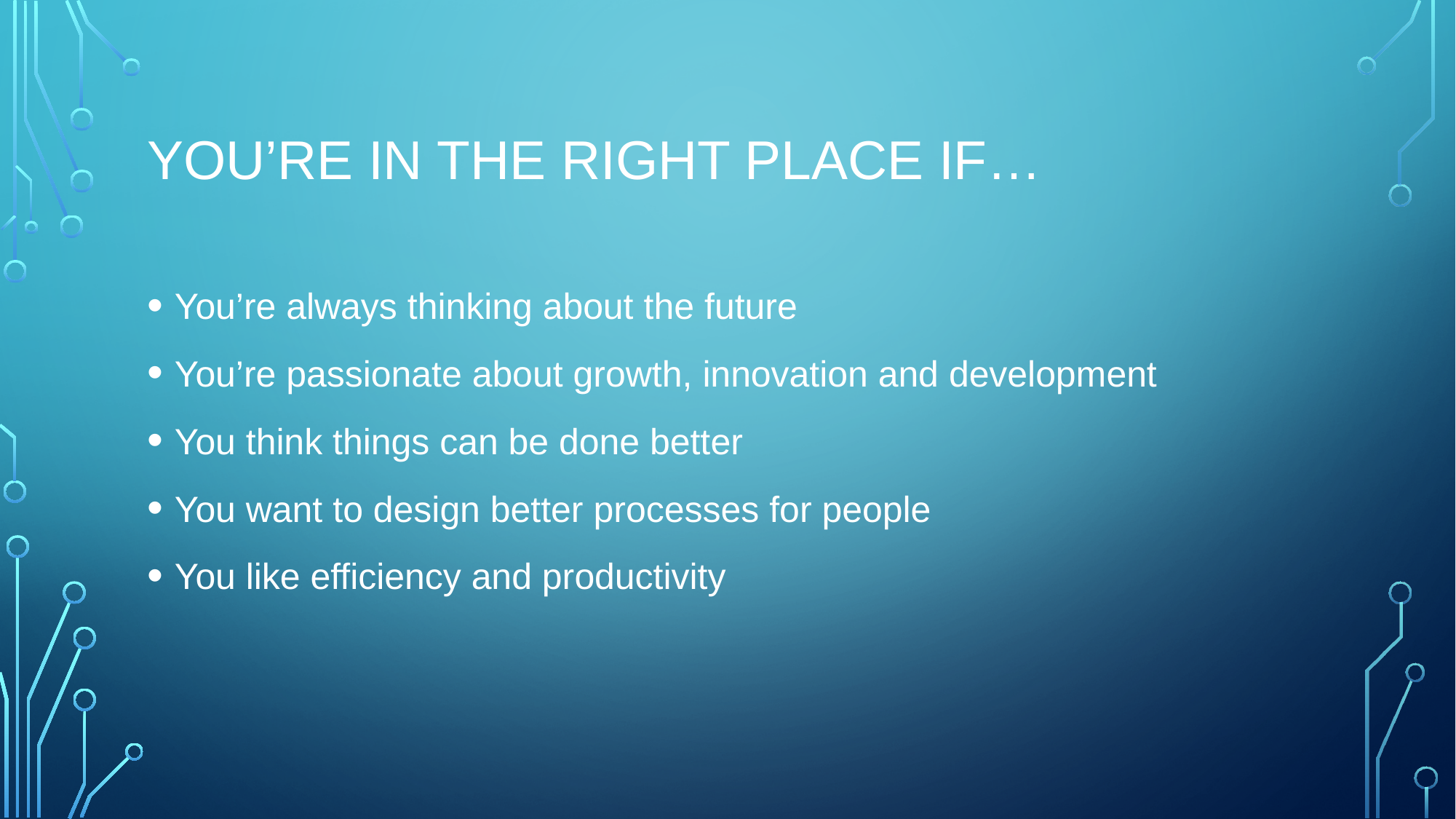

# You’re in the right place if…
You’re always thinking about the future
You’re passionate about growth, innovation and development
You think things can be done better
You want to design better processes for people
You like efficiency and productivity